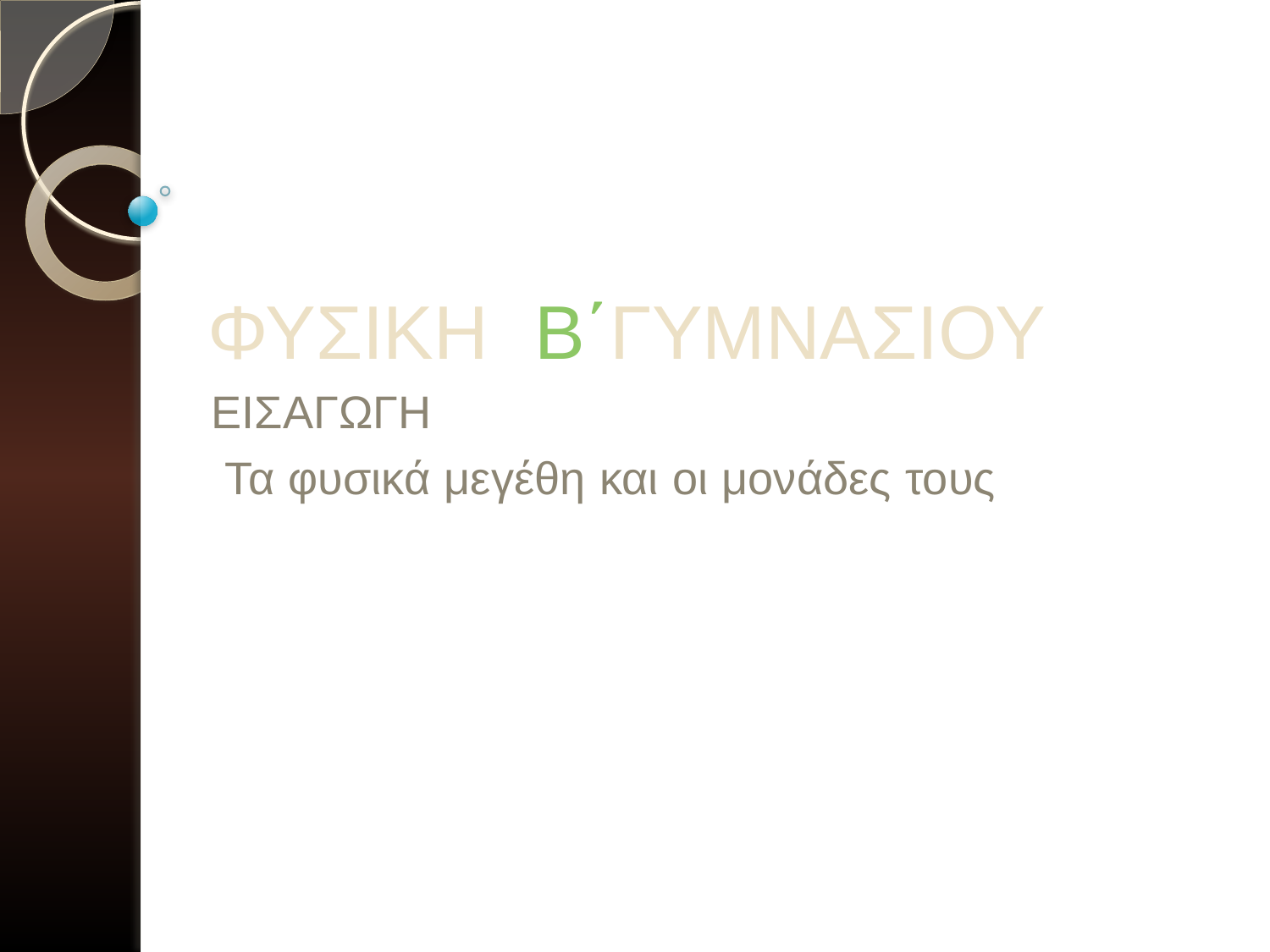

# ΦΥΣΙΚΗ  Β΄ΓΥΜΝΑΣΙΟΥ
ΕΙΣΑΓΩΓΗ
 Τα φυσικά μεγέθη και οι μονάδες τους